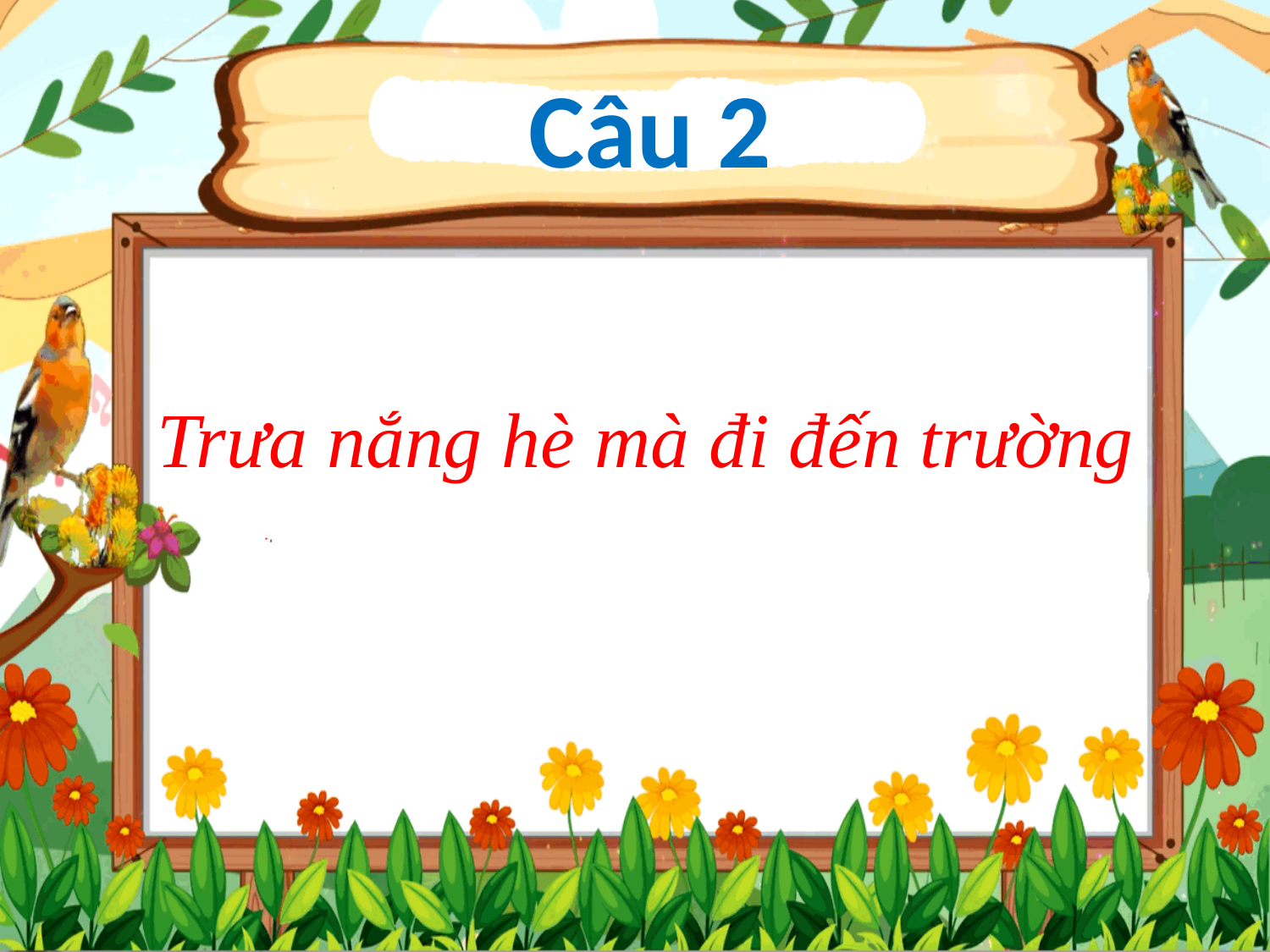

Câu 2
Trưa nắng hè mà đi đến trường